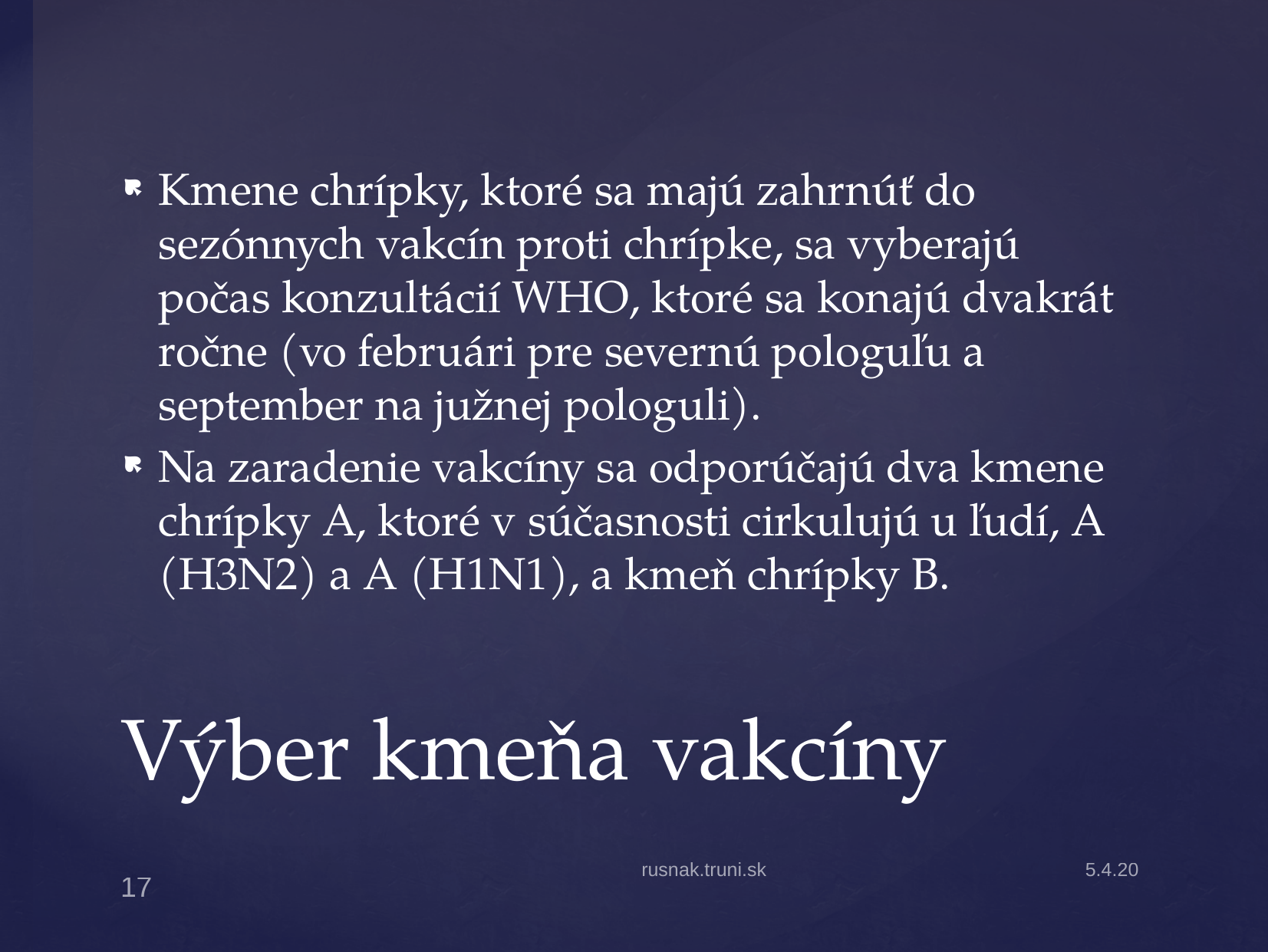

Kmene chrípky, ktoré sa majú zahrnúť do sezónnych vakcín proti chrípke, sa vyberajú počas konzultácií WHO, ktoré sa konajú dvakrát ročne (vo februári pre severnú pologuľu a september na južnej pologuli).
Na zaradenie vakcíny sa odporúčajú dva kmene chrípky A, ktoré v súčasnosti cirkulujú u ľudí, A (H3N2) a A (H1N1), a kmeň chrípky B.
# Výber kmeňa vakcíny
rusnak.truni.sk
5.4.20
17